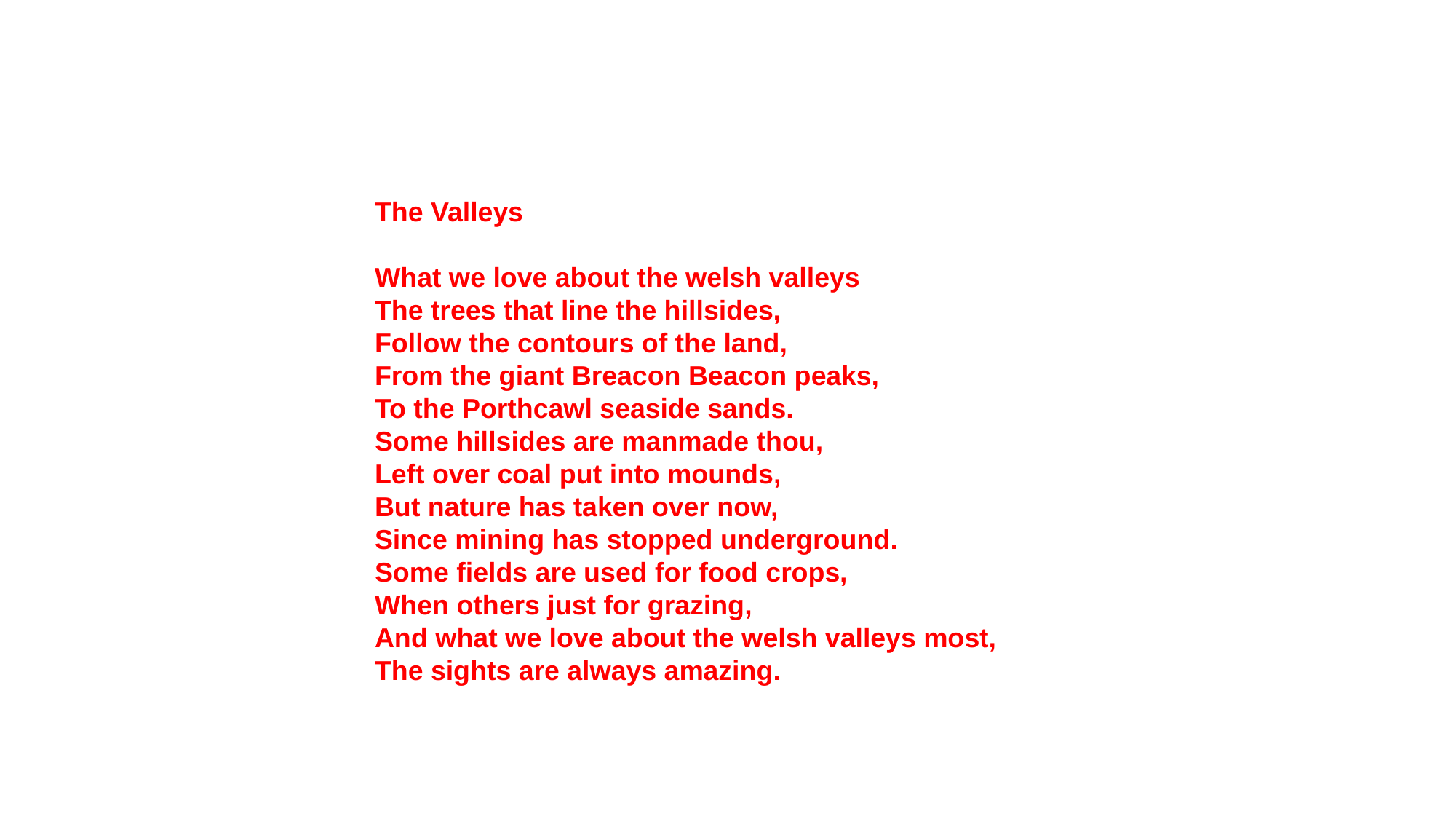

The Valleys

What we love about the welsh valleys
The trees that line the hillsides,
Follow the contours of the land,
From the giant Breacon Beacon peaks,
To the Porthcawl seaside sands.
Some hillsides are manmade thou,
Left over coal put into mounds,
But nature has taken over now,
Since mining has stopped underground.
Some fields are used for food crops,
When others just for grazing,
And what we love about the welsh valleys most,
The sights are always amazing.